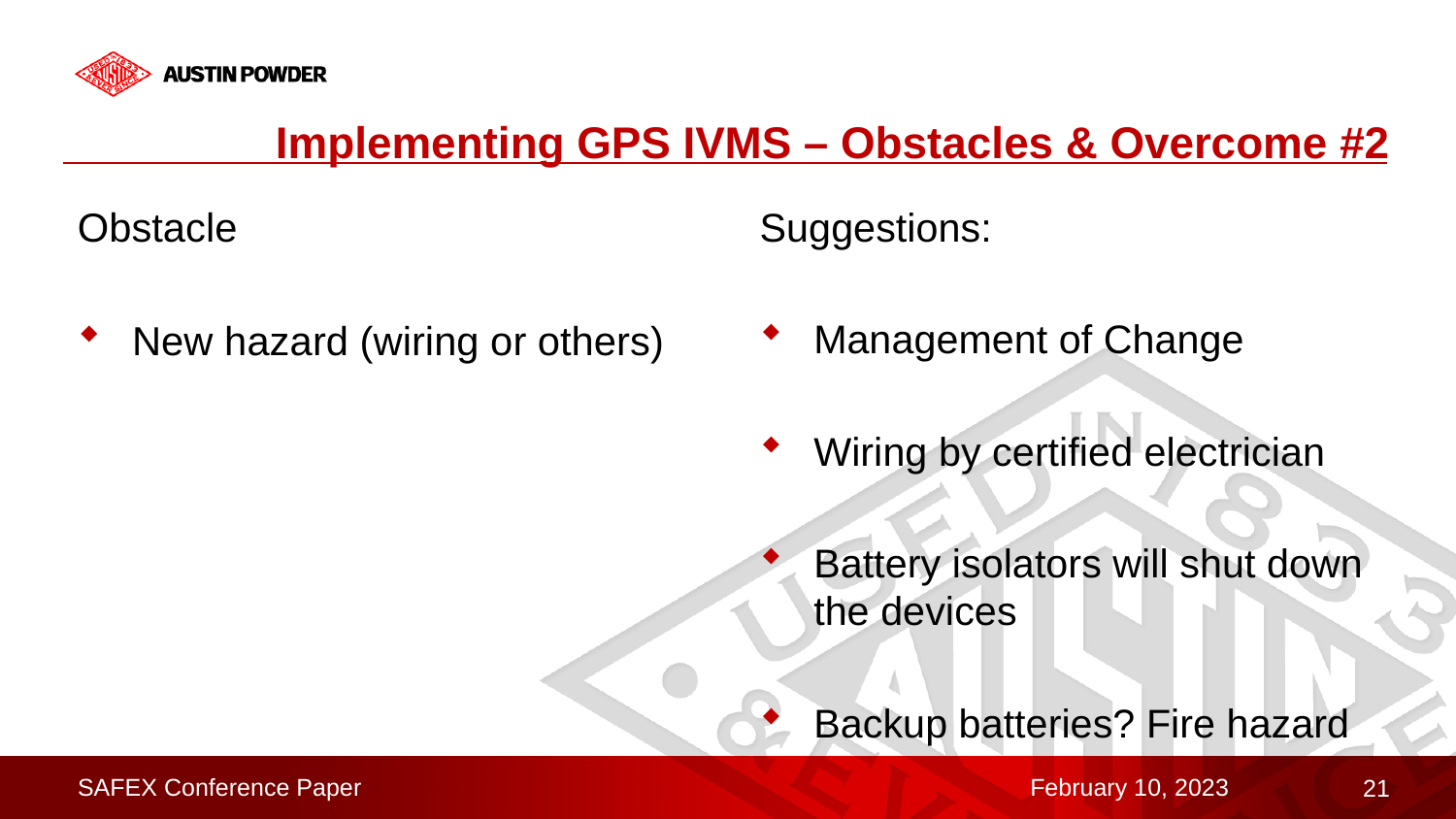

# Implementing GPS IVMS – Obstacles & Overcome #2
Obstacle

New hazard (wiring or others)
Suggestions:

Management of Change

Wiring by certified electrician

Battery isolators will shut down the devices

Backup batteries? Fire hazard
SAFEX Conference Paper
February 10, 2023